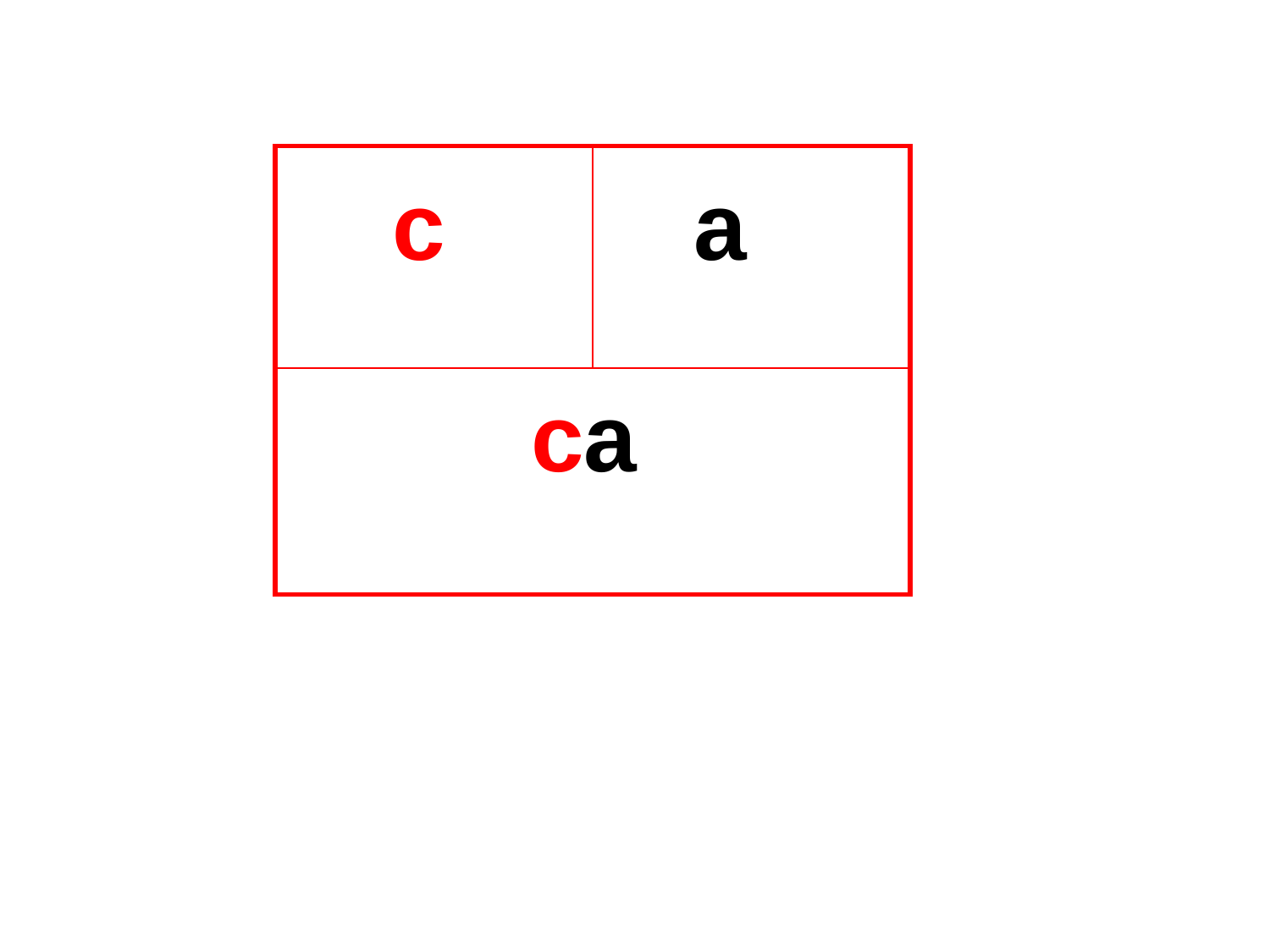

|  |  |
| --- | --- |
|  |  |
 c
 a
ca